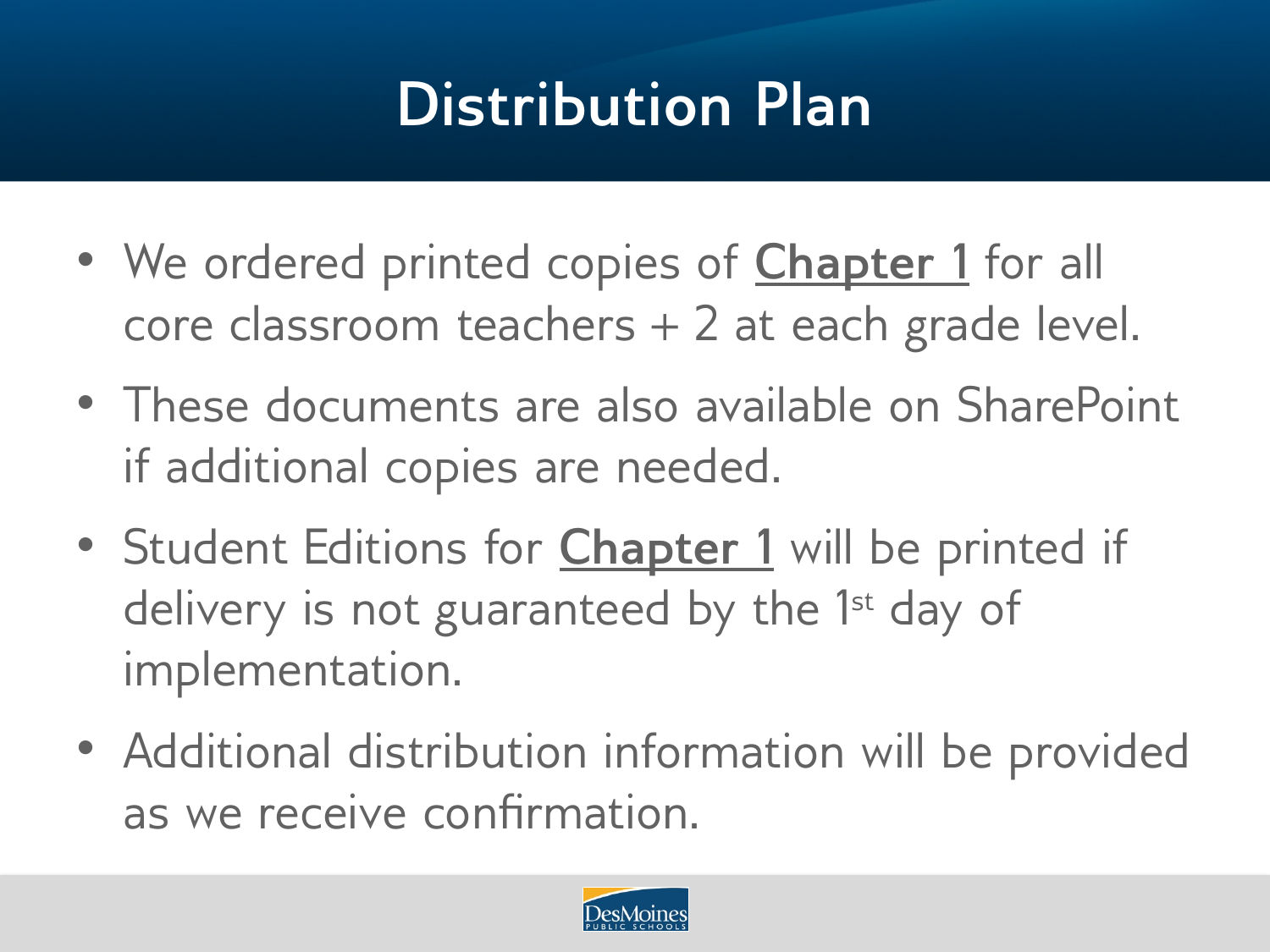

# Distribution Plan
We ordered printed copies of Chapter 1 for all core classroom teachers + 2 at each grade level.
These documents are also available on SharePoint if additional copies are needed.
Student Editions for Chapter 1 will be printed if delivery is not guaranteed by the 1st day of implementation.
Additional distribution information will be provided as we receive confirmation.